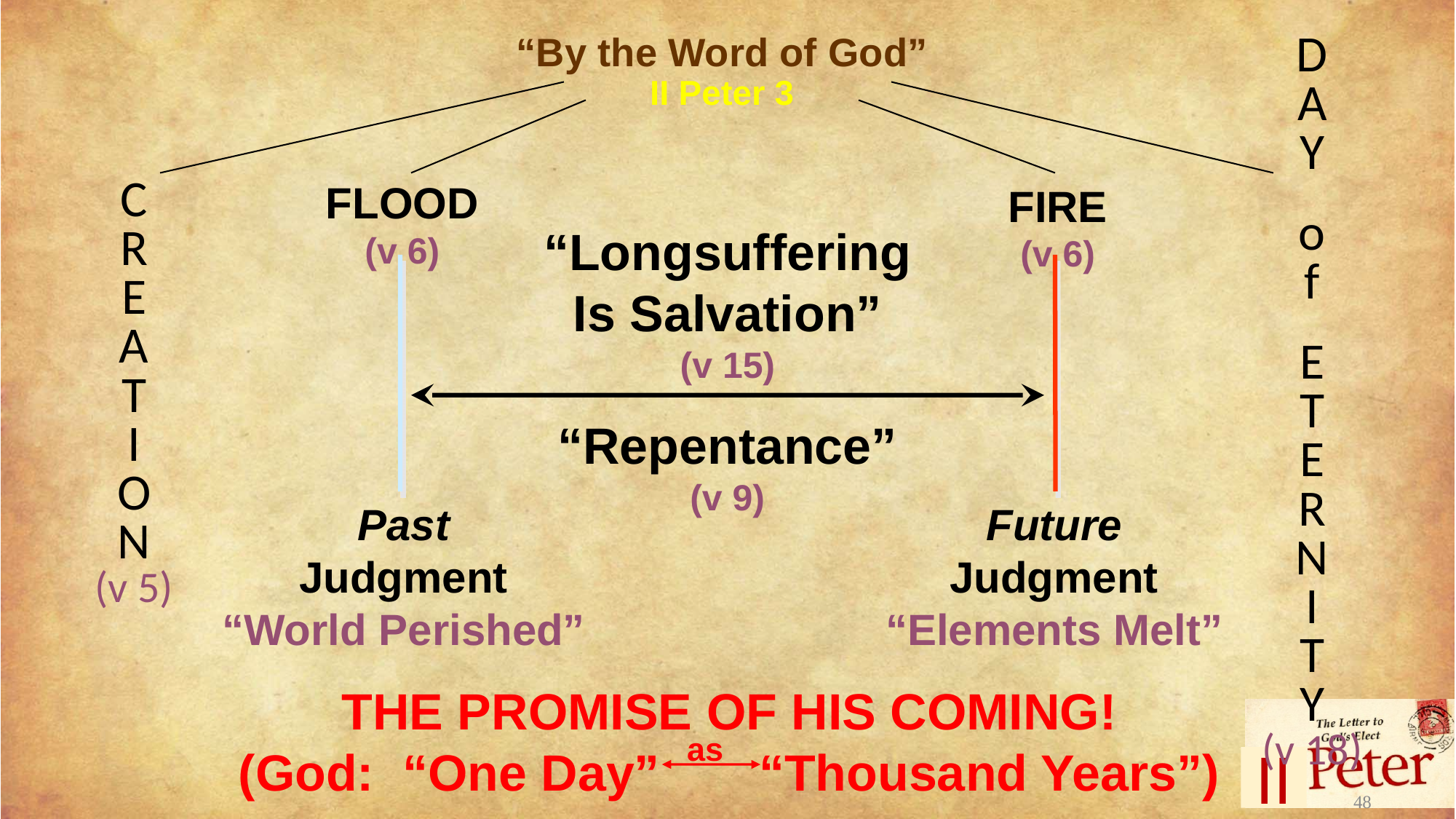

# “By the Word of God” II Peter 3
D
A
Y

o
f

E
T
E
R
N
I
T
Y
(v 18)

C
R
E
A
T
I
O
N
(v 5)

FLOOD
(v 6)

Past
Judgment
“World Perished”

FIRE
(v 6)

Future
Judgment
“Elements Melt”
“Longsuffering
Is Salvation”
(v 15)

“Repentance”
(v 9)
THE PROMISE OF HIS COMING!
(God:  “One Day”       “Thousand Years”)
as

48